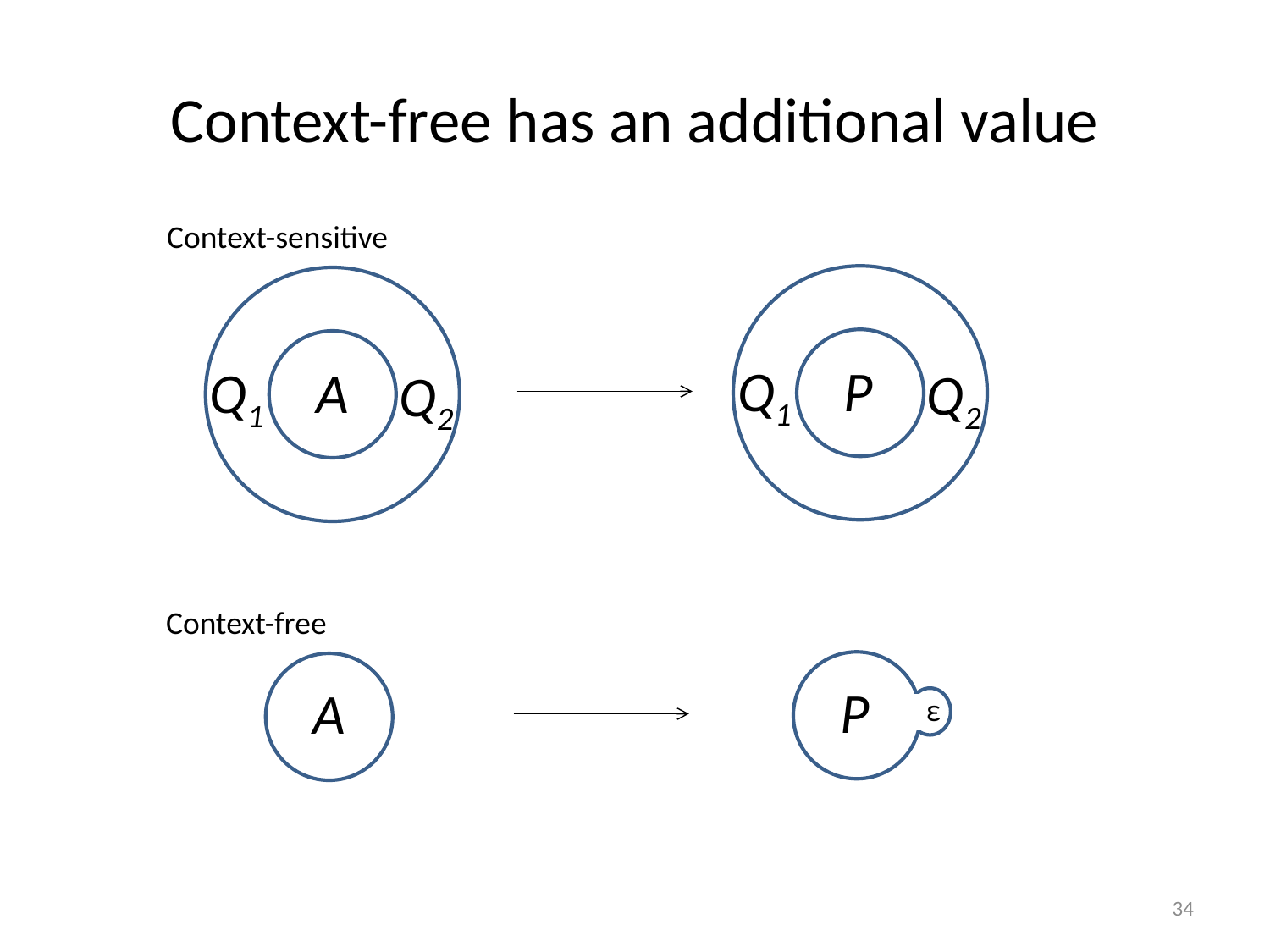

# Context-free has an additional value
Context-sensitive

Q1
P
Q1
A
Q2
Q2
Context-free

P
A
ε

34